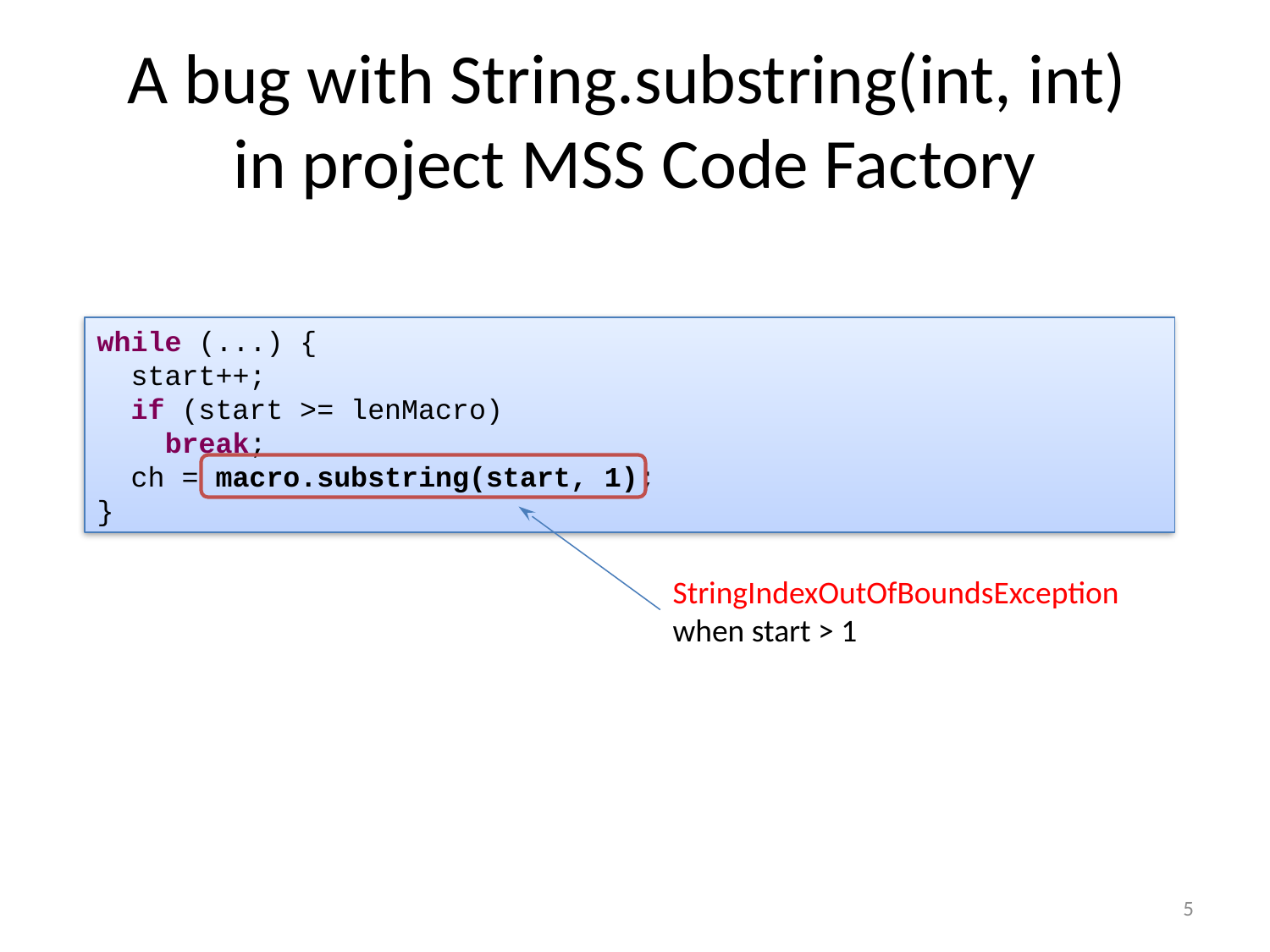

# A bug with String.substring(int, int) in project MSS Code Factory
while (...) {
  start++;
  if (start >= lenMacro)
    break;
  ch = macro.substring(start, 1);
}

StringIndexOutOfBoundsException when start > 1
5